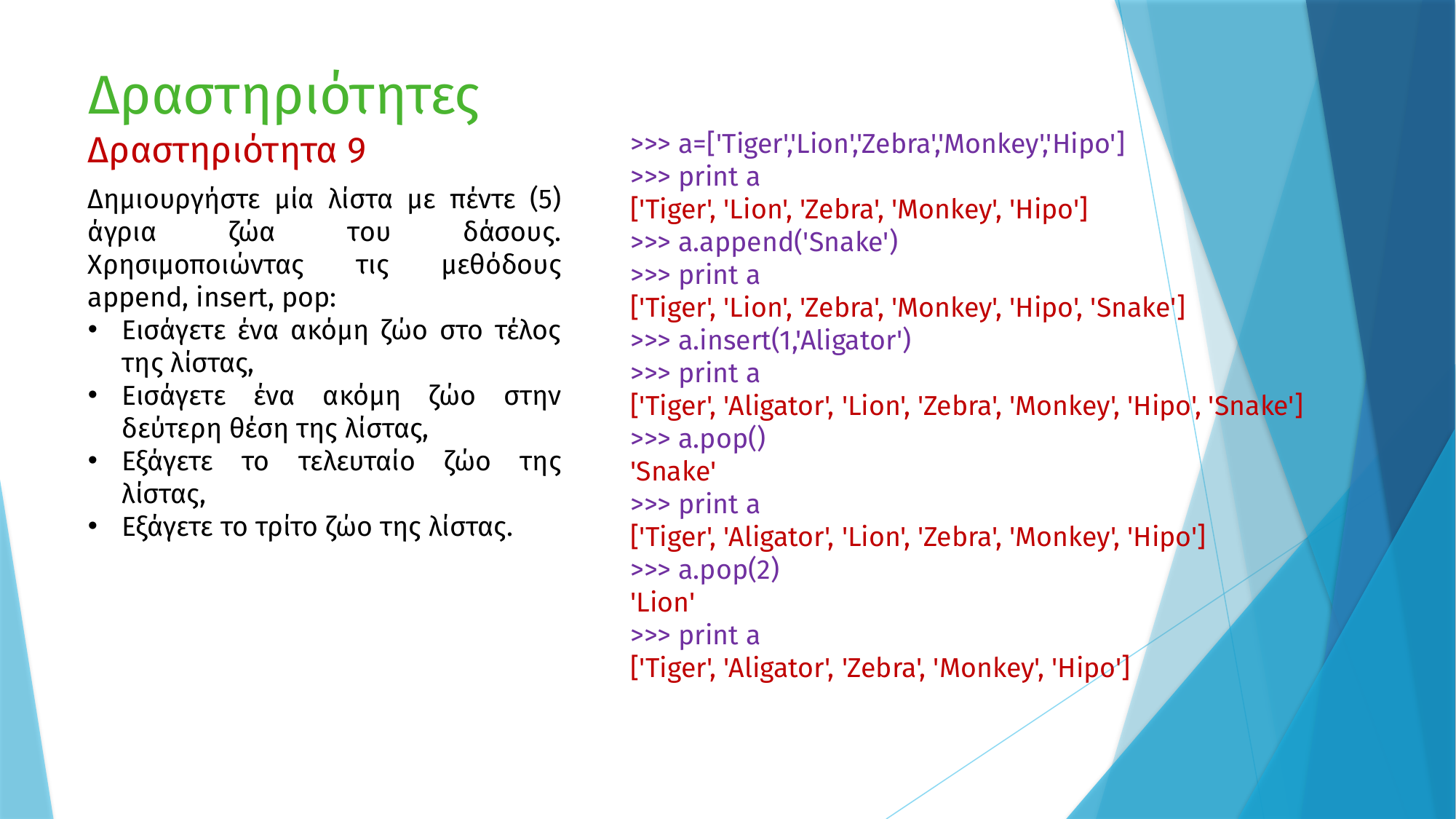

# Δραστηριότητες
Δραστηριότητα 9
>>> a=['Tiger','Lion','Zebra','Monkey','Hipo']
>>> print a
['Tiger', 'Lion', 'Zebra', 'Monkey', 'Hipo']
>>> a.append('Snake')
>>> print a
['Tiger', 'Lion', 'Zebra', 'Monkey', 'Hipo', 'Snake']
>>> a.insert(1,'Aligator')
>>> print a
['Tiger', 'Aligator', 'Lion', 'Zebra', 'Monkey', 'Hipo', 'Snake']
>>> a.pop()
'Snake'
>>> print a
['Tiger', 'Aligator', 'Lion', 'Zebra', 'Monkey', 'Hipo']
>>> a.pop(2)
'Lion'
>>> print a
['Tiger', 'Aligator', 'Zebra', 'Monkey', 'Hipo']
Δημιουργήστε μία λίστα με πέντε (5) άγρια ζώα του δάσους. Χρησιμοποιώντας τις μεθόδους append, insert, pop:
Εισάγετε ένα ακόμη ζώο στο τέλος της λίστας,
Εισάγετε ένα ακόμη ζώο στην δεύτερη θέση της λίστας,
Εξάγετε το τελευταίο ζώο της λίστας,
Εξάγετε το τρίτο ζώο της λίστας.